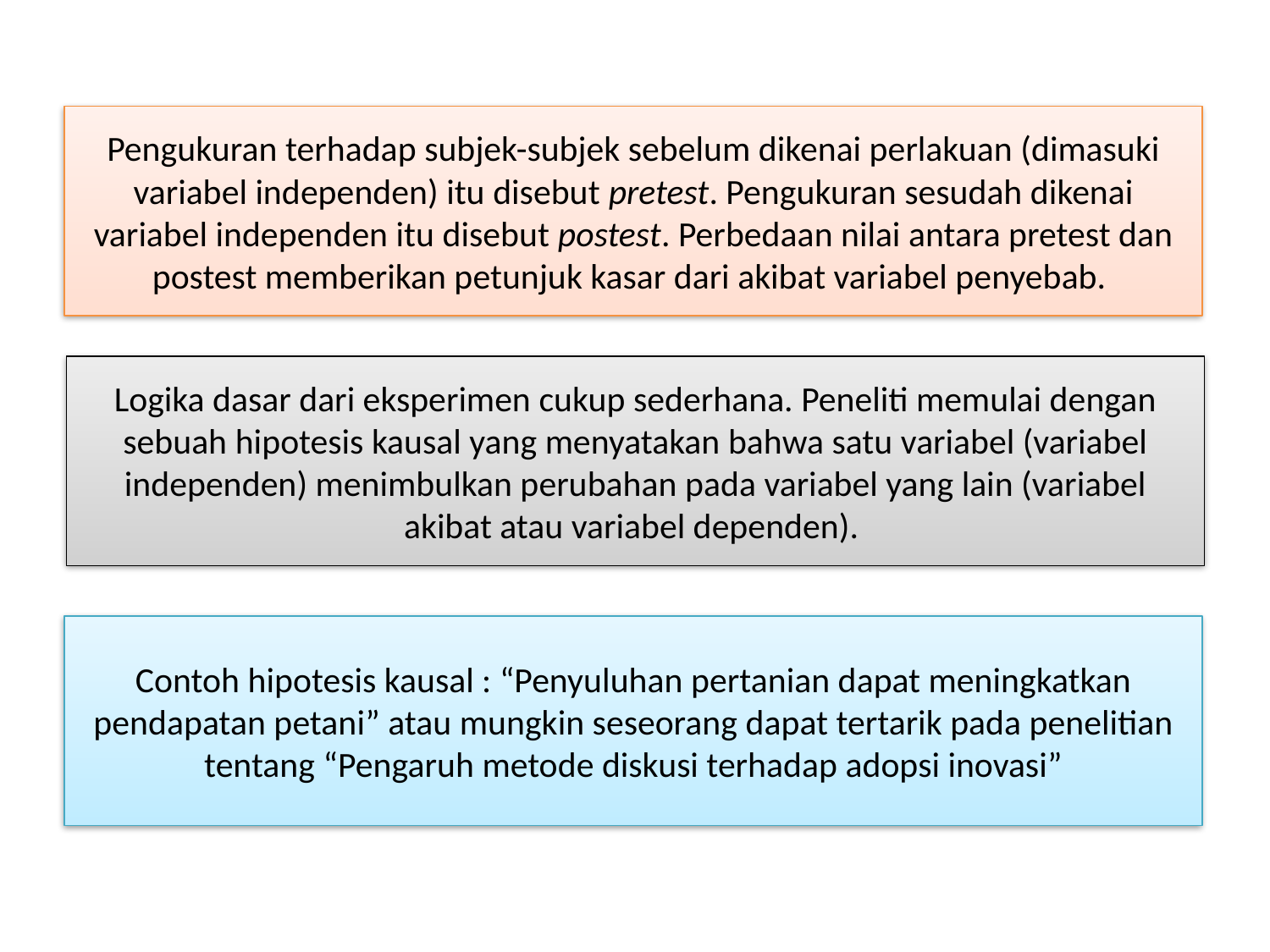

#

Pengukuran terhadap subjek-subjek sebelum dikenai perlakuan (dimasuki variabel independen) itu disebut pretest. Pengukuran sesudah dikenai variabel independen itu disebut postest. Perbedaan nilai antara pretest dan postest memberikan petunjuk kasar dari akibat variabel penyebab.
Logika dasar dari eksperimen cukup sederhana. Peneliti memulai dengan sebuah hipotesis kausal yang menyatakan bahwa satu variabel (variabel independen) menimbulkan perubahan pada variabel yang lain (variabel akibat atau variabel dependen).
Contoh hipotesis kausal : “Penyuluhan pertanian dapat meningkatkan pendapatan petani” atau mungkin seseorang dapat tertarik pada penelitian tentang “Pengaruh metode diskusi terhadap adopsi inovasi”